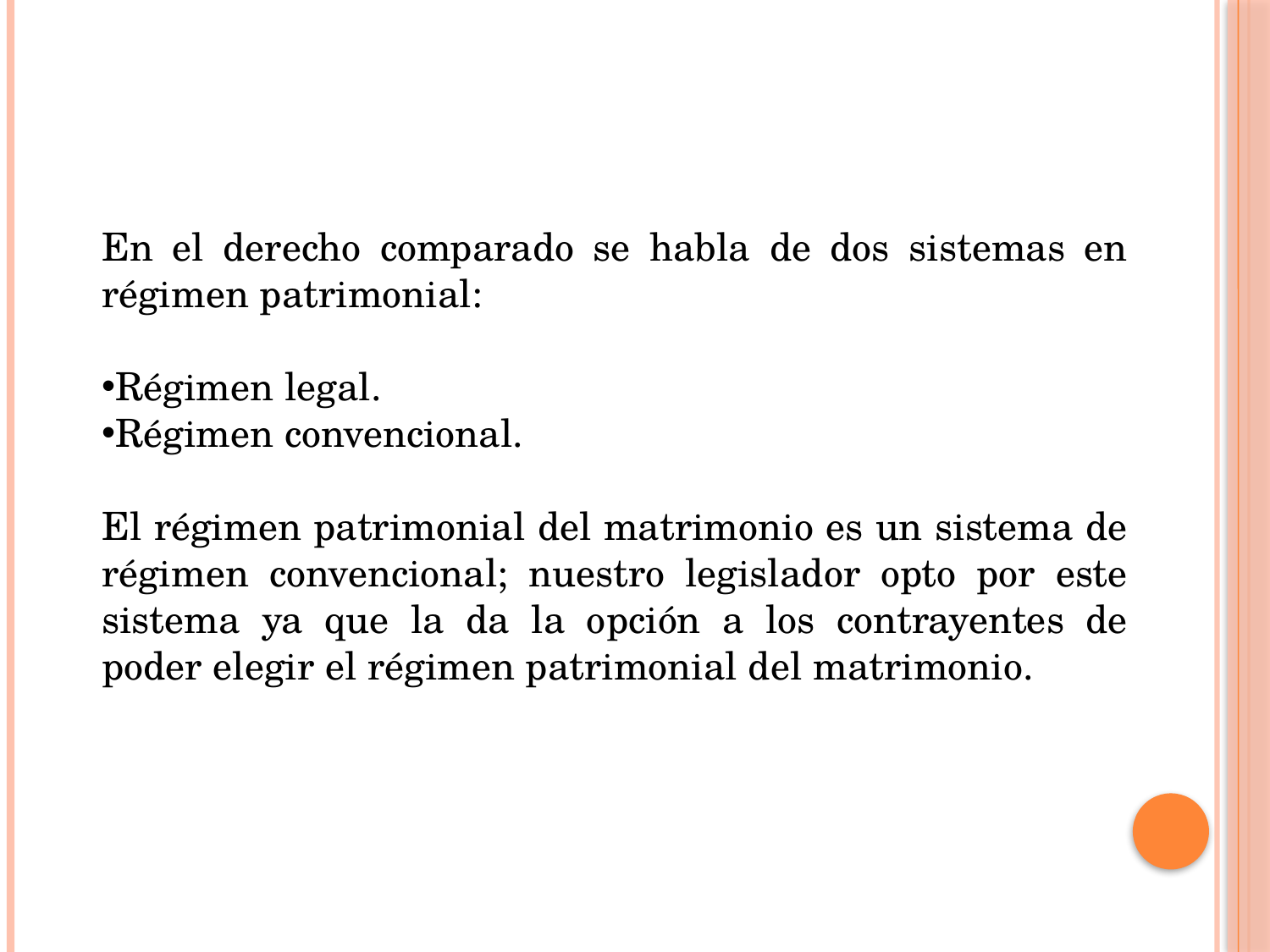

En el derecho comparado se habla de dos sistemas en régimen patrimonial:

Régimen legal.
Régimen convencional.

El régimen patrimonial del matrimonio es un sistema de régimen convencional; nuestro legislador opto por este sistema ya que la da la opción a los contrayentes de poder elegir el régimen patrimonial del matrimonio.